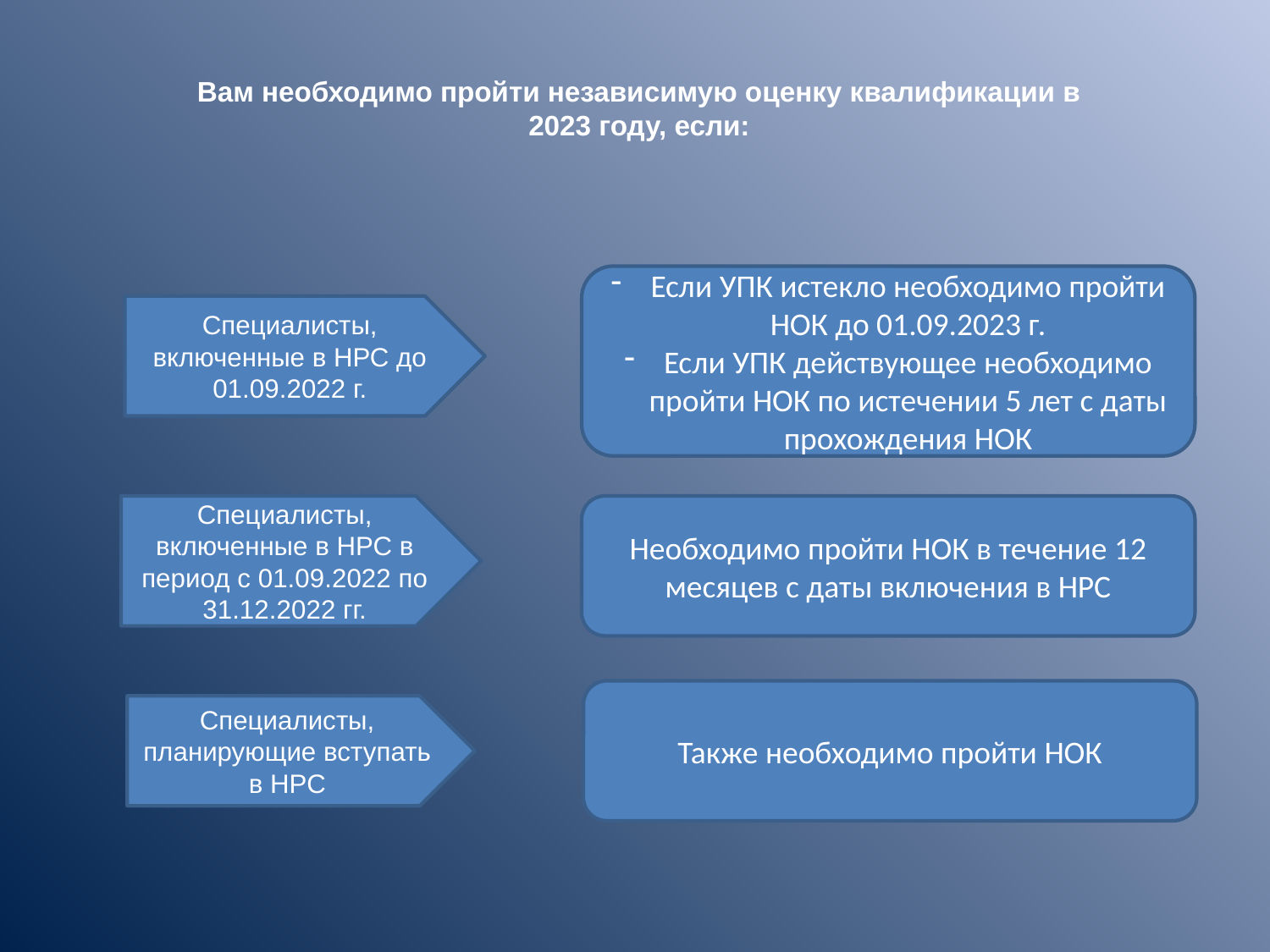

Вам необходимо пройти независимую оценку квалификации в 2023 году, если:
Если УПК истекло необходимо пройти НОК до 01.09.2023 г.
Если УПК действующее необходимо пройти НОК по истечении 5 лет с даты прохождения НОК
Специалисты, включенные в НРС до 01.09.2022 г.
Специалисты, включенные в НРС в период с 01.09.2022 по 31.12.2022 гг.
Необходимо пройти НОК в течение 12 месяцев с даты включения в НРС
Также необходимо пройти НОК
Специалисты, планирующие вступать в НРС